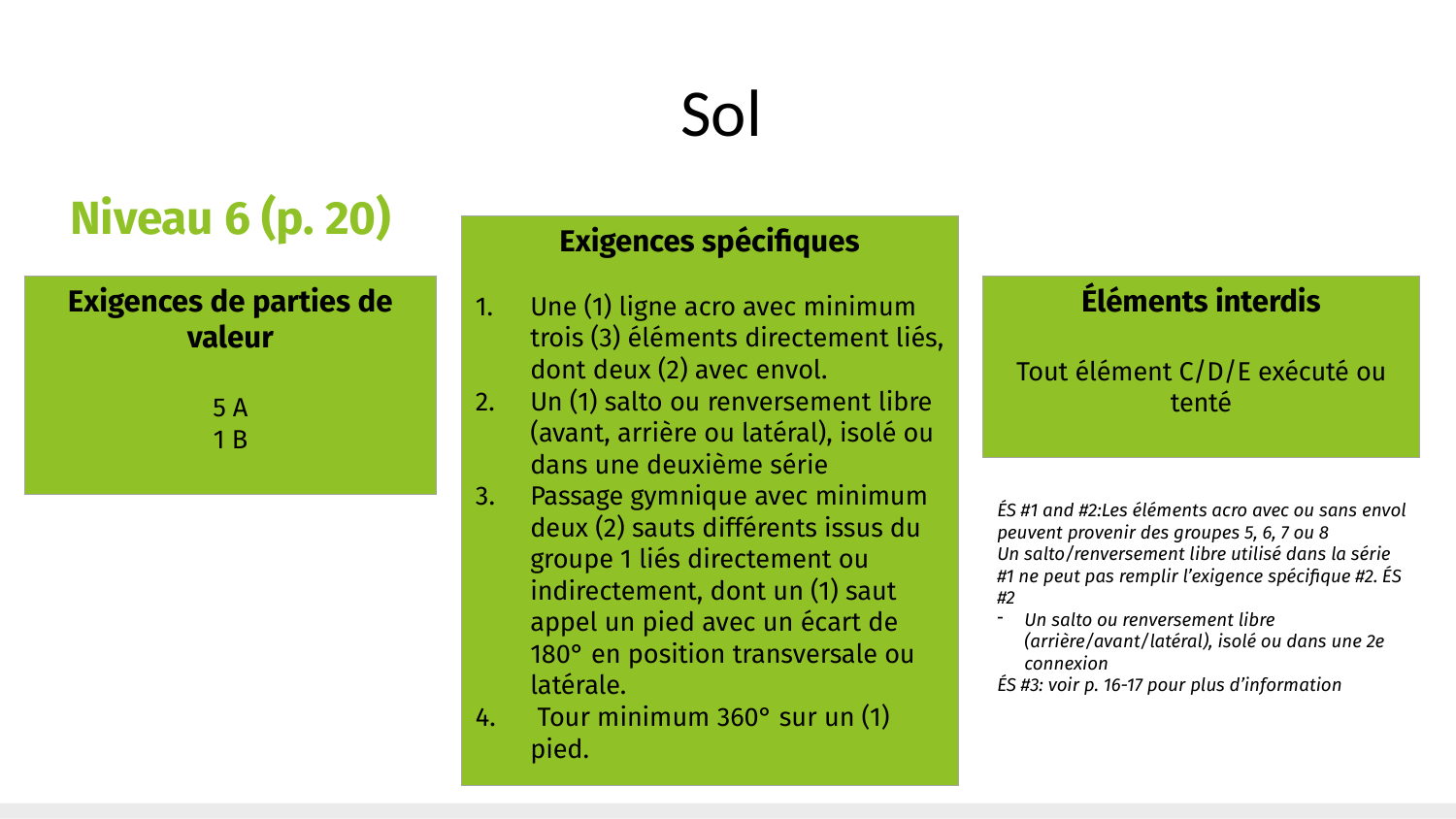

# Sol
Niveau 6 (p. 20)
| Exigences spécifiques Une (1) ligne acro avec minimum trois (3) éléments directement liés, dont deux (2) avec envol. Un (1) salto ou renversement libre (avant, arrière ou latéral), isolé ou dans une deuxième série Passage gymnique avec minimum deux (2) sauts différents issus du groupe 1 liés directement ou indirectement, dont un (1) saut appel un pied avec un écart de 180° en position transversale ou latérale. Tour minimum 360° sur un (1) pied. |
| --- |
| Exigences de parties de valeur 5 A 1 B |
| --- |
| Éléments interdis Tout élément C/D/E exécuté ou tenté |
| --- |
ÉS #1 and #2:Les éléments acro avec ou sans envol peuvent provenir des groupes 5, 6, 7 ou 8
Un salto/renversement libre utilisé dans la série #1 ne peut pas remplir l’exigence spécifique #2. ÉS #2
Un salto ou renversement libre (arrière/avant/latéral), isolé ou dans une 2e connexion
ÉS #3: voir p. 16-17 pour plus d’information